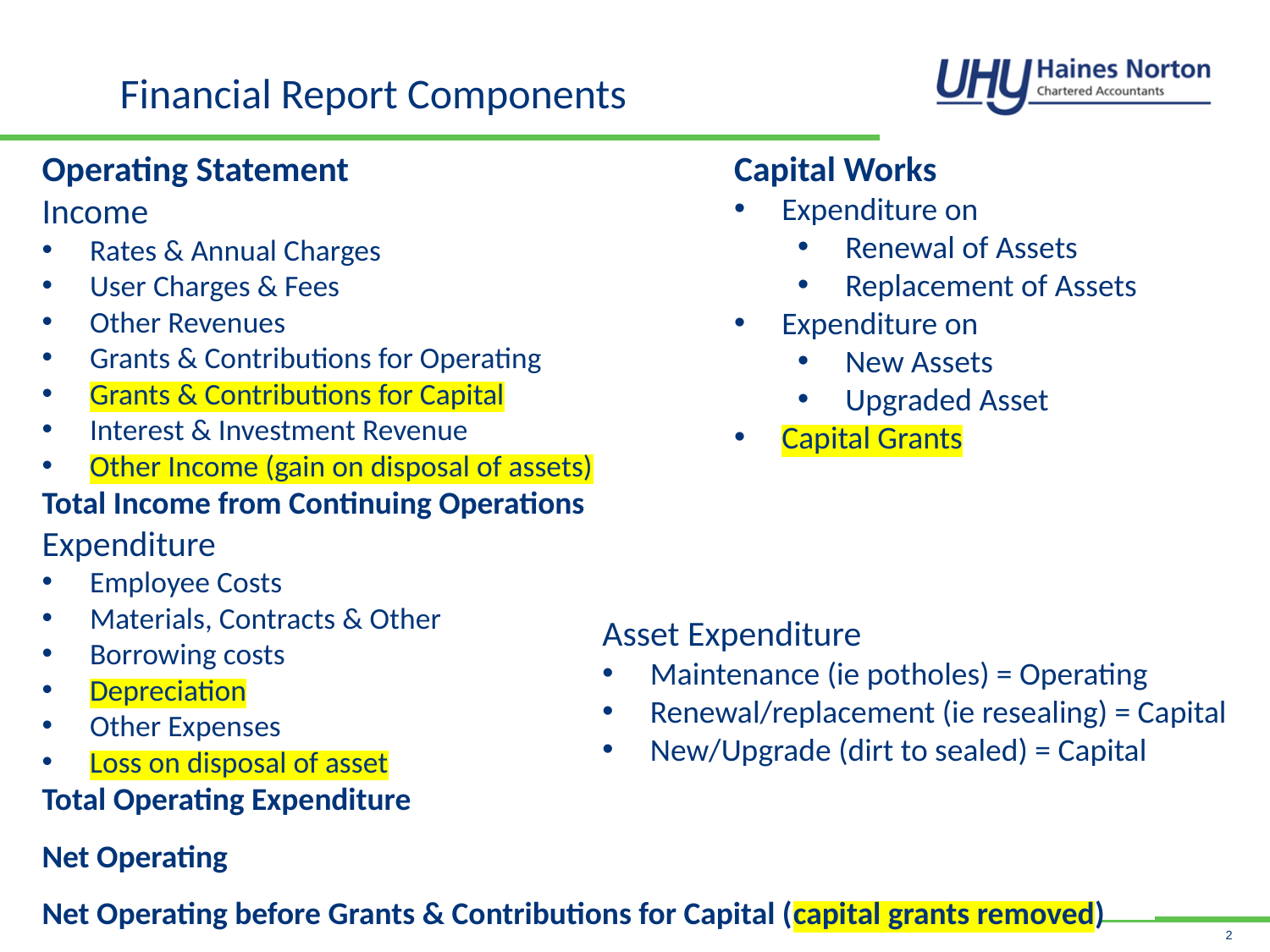

# Financial Report Components
Operating Statement
Income
Rates & Annual Charges
User Charges & Fees
Other Revenues
Grants & Contributions for Operating
Grants & Contributions for Capital
Interest & Investment Revenue
Other Income (gain on disposal of assets)
Total Income from Continuing Operations
Expenditure
Employee Costs
Materials, Contracts & Other
Borrowing costs
Depreciation
Other Expenses
Loss on disposal of asset
Total Operating Expenditure
Net Operating
Net Operating before Grants & Contributions for Capital (capital grants removed)

Capital Works
Expenditure on
Renewal of Assets
Replacement of Assets
Expenditure on
New Assets
Upgraded Asset
Capital Grants

Asset Expenditure
Maintenance (ie potholes) = Operating
Renewal/replacement (ie resealing) = Capital
New/Upgrade (dirt to sealed) = Capital
2